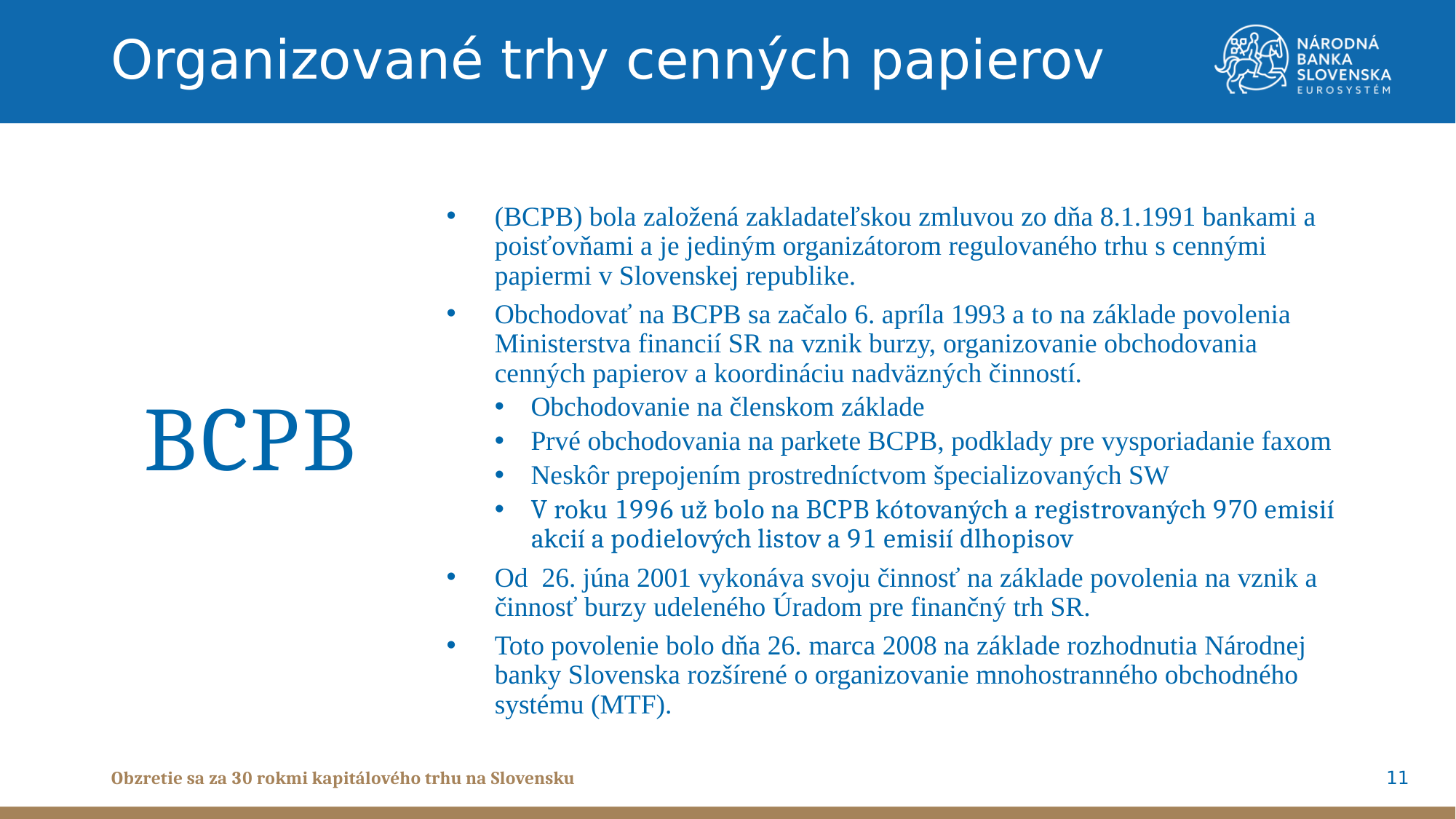

Organizované trhy cenných papierov

BCPB

(BCPB) bola založená zakladateľskou zmluvou zo dňa 8.1.1991 bankami a poisťovňami a je jediným organizátorom regulovaného trhu s cennými papiermi v Slovenskej republike.
Obchodovať na BCPB sa začalo 6. apríla 1993 a to na základe povolenia Ministerstva financií SR na vznik burzy, organizovanie obchodovania cenných papierov a koordináciu nadväzných činností.
Obchodovanie na členskom základe
Prvé obchodovania na parkete BCPB, podklady pre vysporiadanie faxom
Neskôr prepojením prostredníctvom špecializovaných SW
V roku 1996 už bolo na BCPB kótovaných a registrovaných 970 emisií akcií a podielových listov a 91 emisií dlhopisov
Od  26. júna 2001 vykonáva svoju činnosť na základe povolenia na vznik a činnosť burzy udeleného Úradom pre finančný trh SR.
Toto povolenie bolo dňa 26. marca 2008 na základe rozhodnutia Národnej banky Slovenska rozšírené o organizovanie mnohostranného obchodného systému (MTF).

11
Obzretie sa za 30 rokmi kapitálového trhu na Slovensku